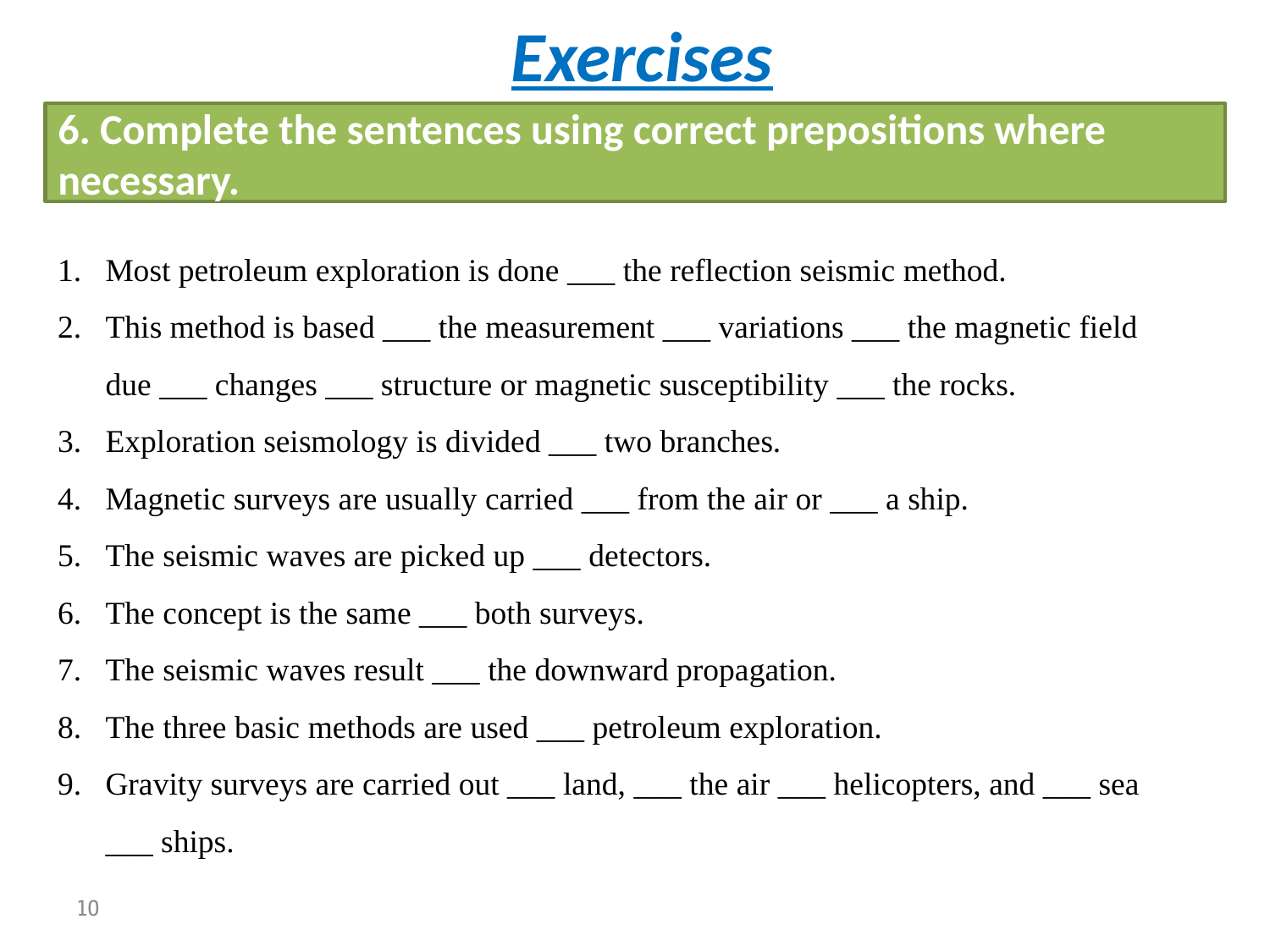

Exercises
6. Complete the sentences using correct prepositions where necessary.
Most petroleum exploration is done ___ the reflection seismic method.
This method is based ___ the measurement ___ variations ___ the magnetic field due ___ changes ___ structure or magnetic susceptibility ___ the rocks.
Exploration seismology is divided ___ two branches.
Magnetic surveys are usually carried ___ from the air or ___ a ship.
The seismic waves are picked up ___ detectors.
The concept is the same ___ both surveys.
The seismic waves result ___ the downward propagation.
The three basic methods are used ___ petroleum exploration.
Gravity surveys are carried out ___ land, ___ the air ___ helicopters, and ___ sea ___ ships.
10